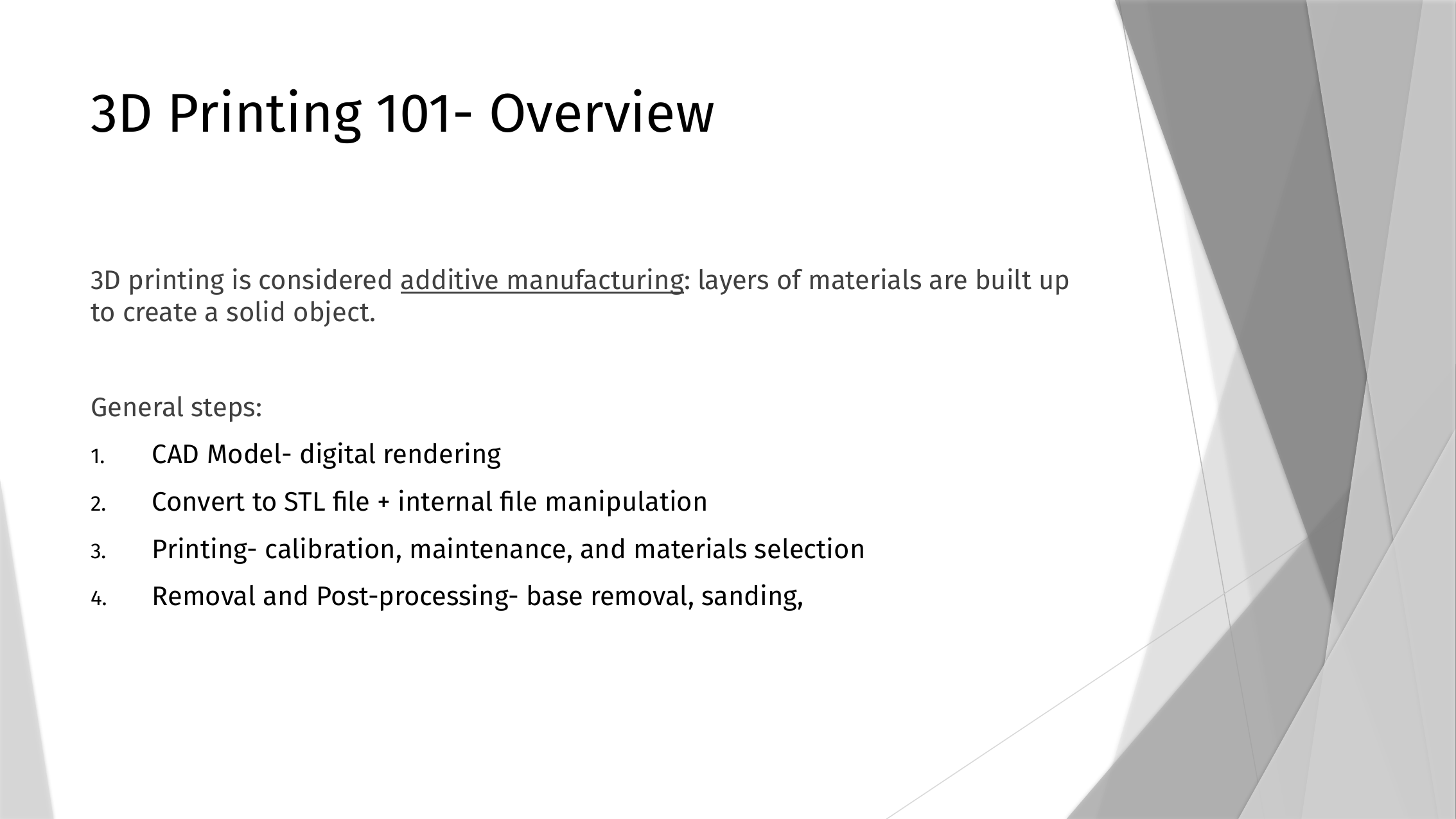

# 3D Printing 101- Overview
3D printing is considered additive manufacturing: layers of materials are built up to create a solid object.

General steps:
CAD Model- digital rendering
Convert to STL file + internal file manipulation
Printing- calibration, maintenance, and materials selection
Removal and Post-processing- base removal, sanding,